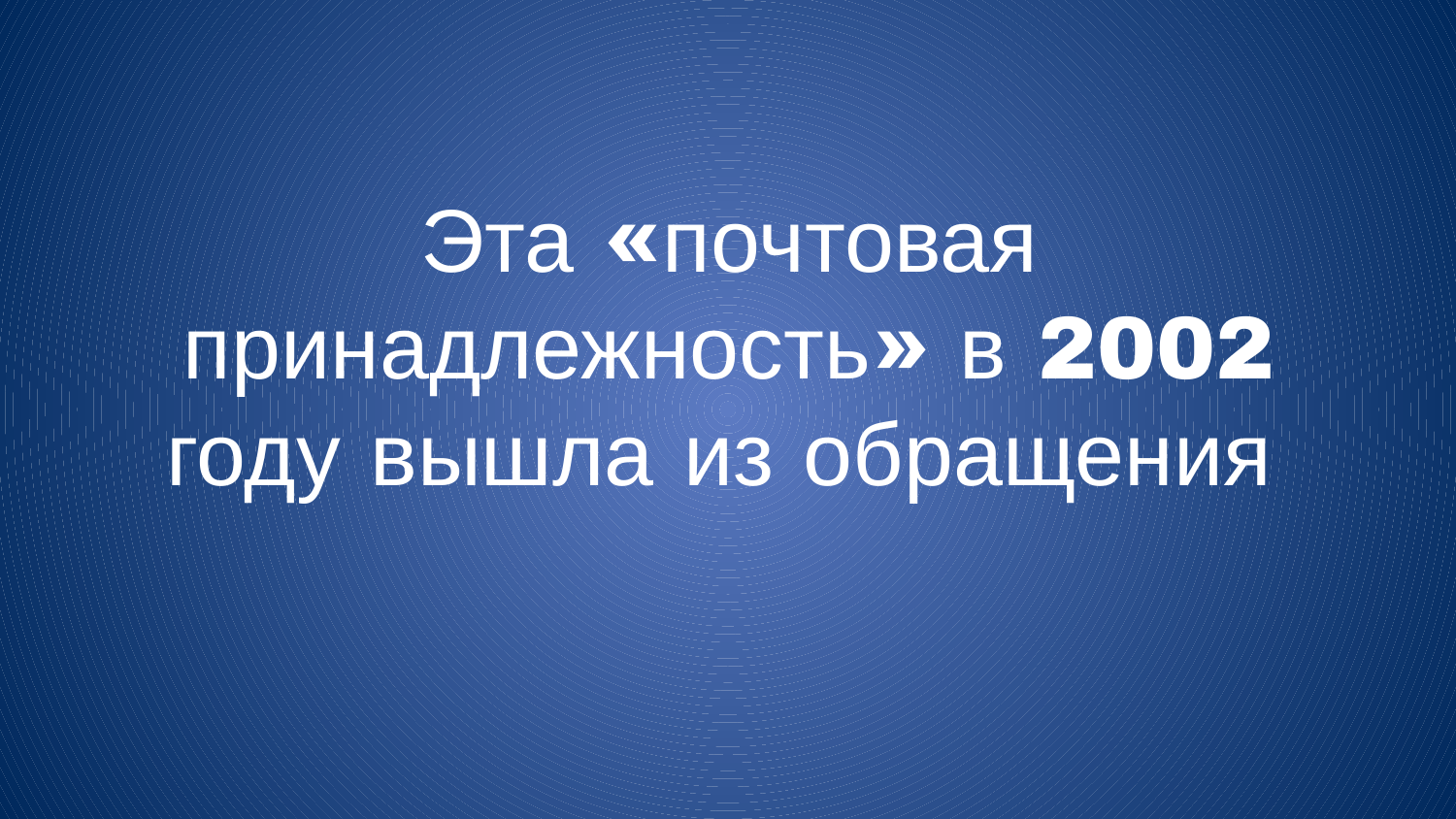

# Эта «почтовая принадлежность» в 2002 году вышла из обращения